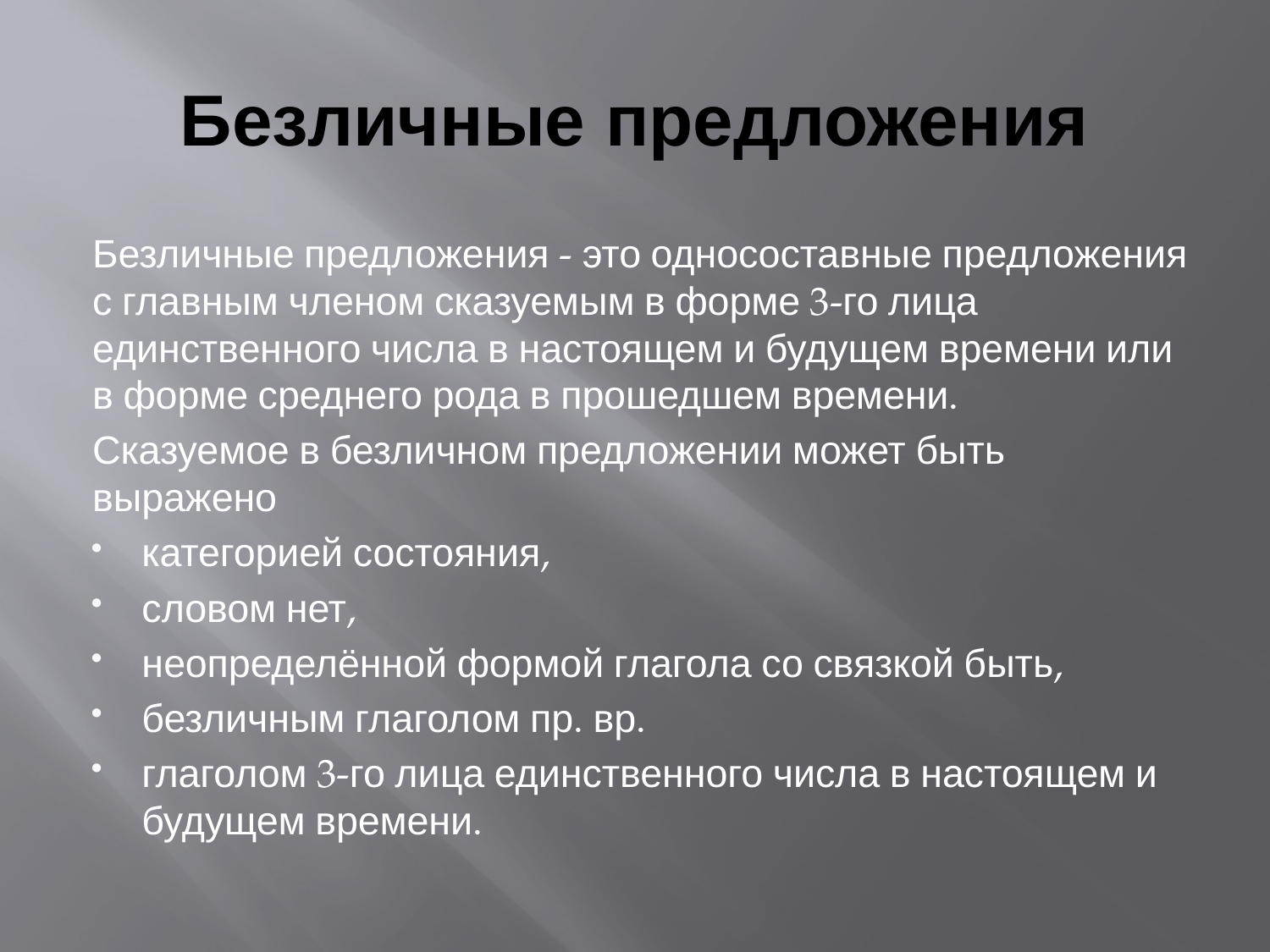

# Безличные предложения
Безличные предложения - это односоставные предложения с главным членом сказуемым в форме 3-го лица единственного числа в настоящем и будущем времени или в форме среднего рода в прошедшем времени.
Сказуемое в безличном предложении может быть выражено
категорией состояния,
словом нет,
неопределённой формой глагола со связкой быть,
безличным глаголом пр. вр.
глаголом 3-го лица единственного числа в настоящем и будущем времени.